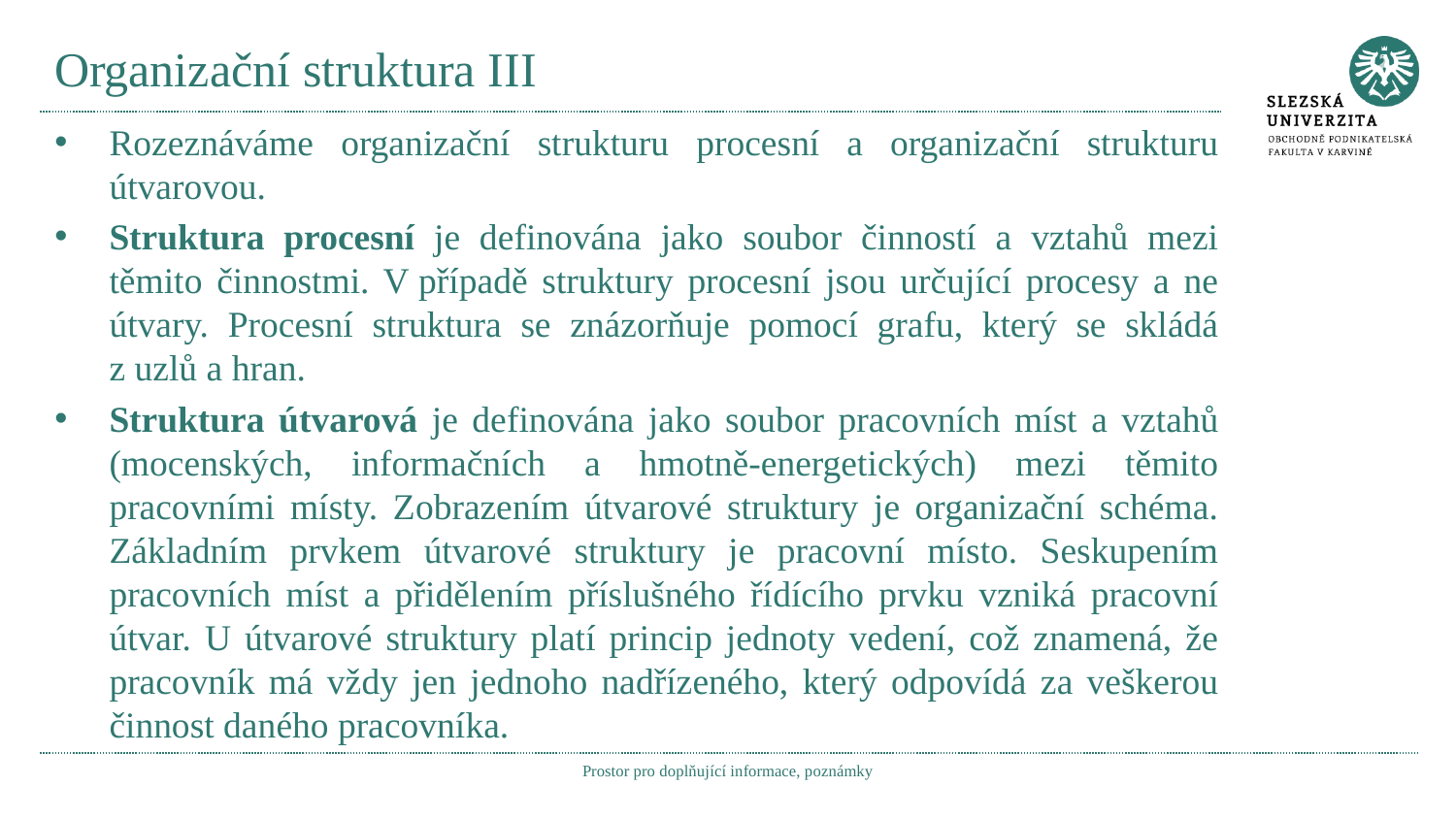

# Organizační struktura III
Rozeznáváme organizační strukturu procesní a organizační strukturu útvarovou.
Struktura procesní je definována jako soubor činností a vztahů mezi těmito činnostmi. V případě struktury procesní jsou určující procesy a ne útvary. Procesní struktura se znázorňuje pomocí grafu, který se skládá z uzlů a hran.
Struktura útvarová je definována jako soubor pracovních míst a vztahů (mocenských, informačních a hmotně-energetických) mezi těmito pracovními místy. Zobrazením útvarové struktury je organizační schéma. Základním prvkem útvarové struktury je pracovní místo. Seskupením pracovních míst a přidělením příslušného řídícího prvku vzniká pracovní útvar. U útvarové struktury platí princip jednoty vedení, což znamená, že pracovník má vždy jen jednoho nadřízeného, který odpovídá za veškerou činnost daného pracovníka.
Prostor pro doplňující informace, poznámky